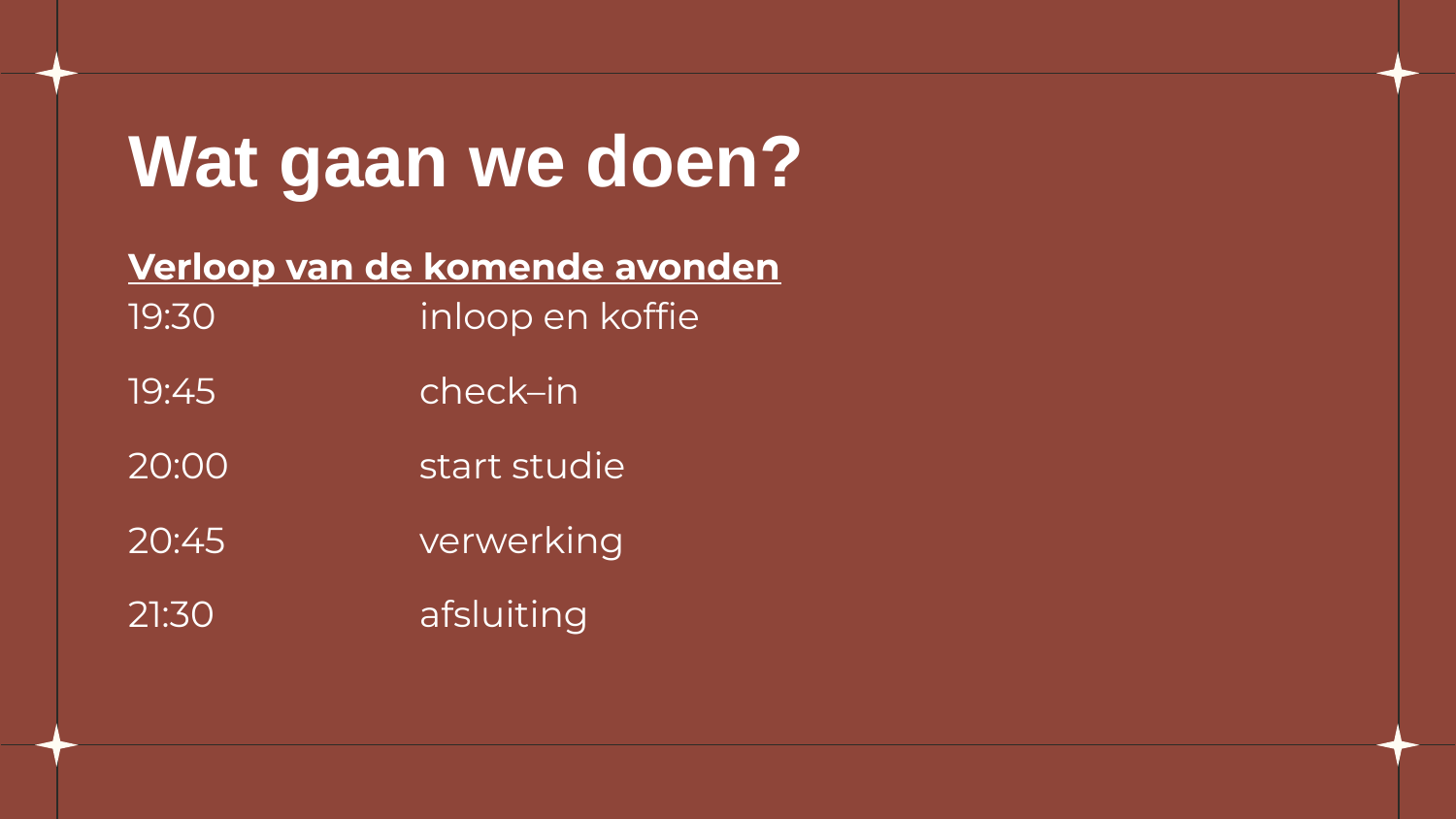

# Wat gaan we doen?
Verloop van de komende avonden
19:30		inloop en koffie
19:45		check–in
20:00		start studie
20:45		verwerking
21:30		afsluiting